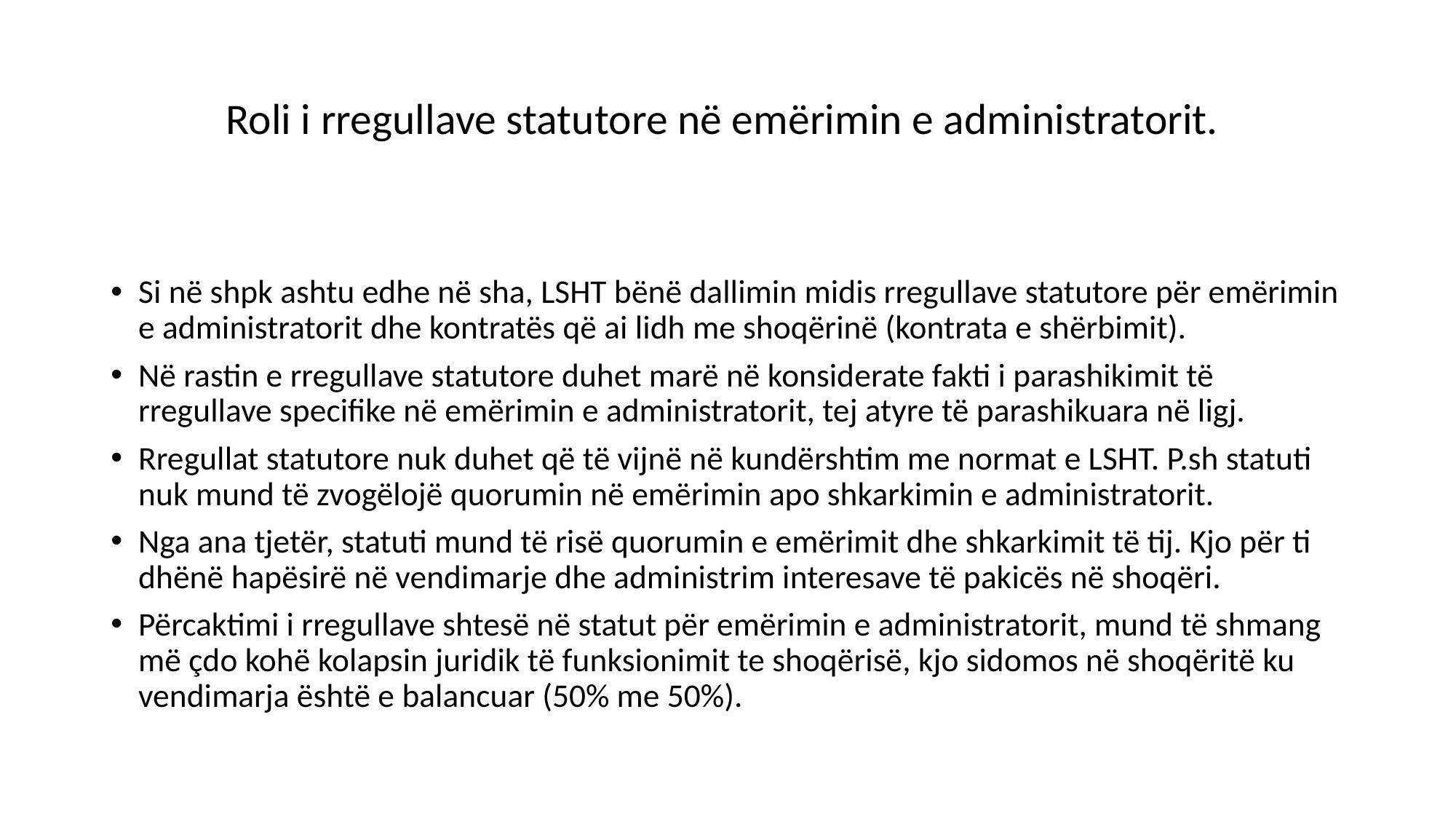

# Roli i rregullave statutore në emërimin e administratorit.

Si në shpk ashtu edhe në sha, LSHT bënë dallimin midis rregullave statutore për emërimin e administratorit dhe kontratës që ai lidh me shoqërinë (kontrata e shërbimit).
Në rastin e rregullave statutore duhet marë në konsiderate fakti i parashikimit të rregullave specifike në emërimin e administratorit, tej atyre të parashikuara në ligj.
Rregullat statutore nuk duhet që të vijnë në kundërshtim me normat e LSHT. P.sh statuti nuk mund të zvogëlojë quorumin në emërimin apo shkarkimin e administratorit.
Nga ana tjetër, statuti mund të risë quorumin e emërimit dhe shkarkimit të tij. Kjo për ti dhënë hapësirë në vendimarje dhe administrim interesave të pakicës në shoqëri.
Përcaktimi i rregullave shtesë në statut për emërimin e administratorit, mund të shmang më çdo kohë kolapsin juridik të funksionimit te shoqërisë, kjo sidomos në shoqëritë ku vendimarja është e balancuar (50% me 50%).